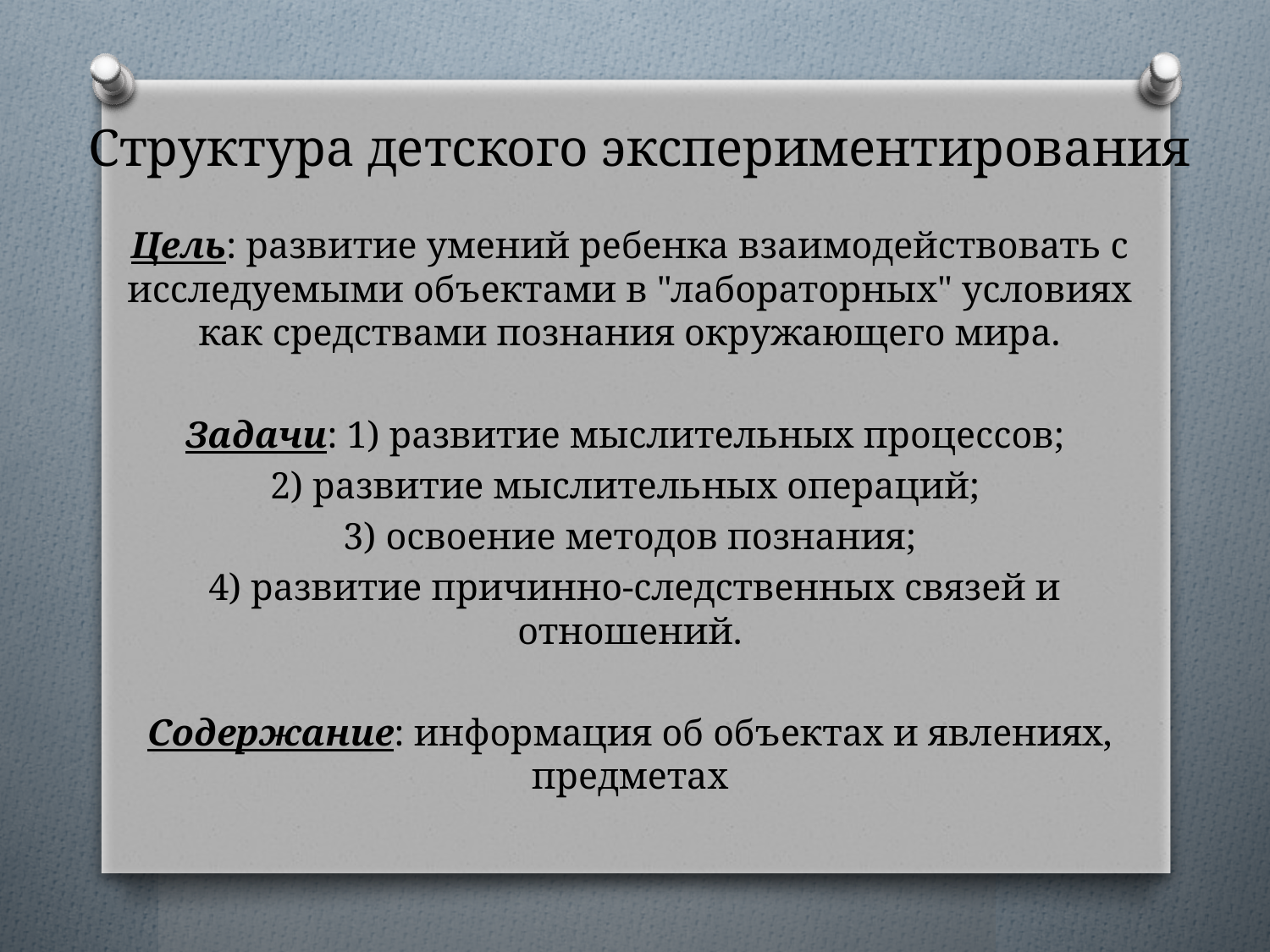

# Структура детского экспериментирования
Цель: развитие умений ребенка взаимодействовать с исследуемыми объектами в "лабораторных" условиях как средствами познания окружающего мира.

Задачи: 1) развитие мыслительных процессов;
2) развитие мыслительных операций;
3) освоение методов познания;
 4) развитие причинно-следственных связей и отношений.

Содержание: информация об объектах и явлениях, предметах